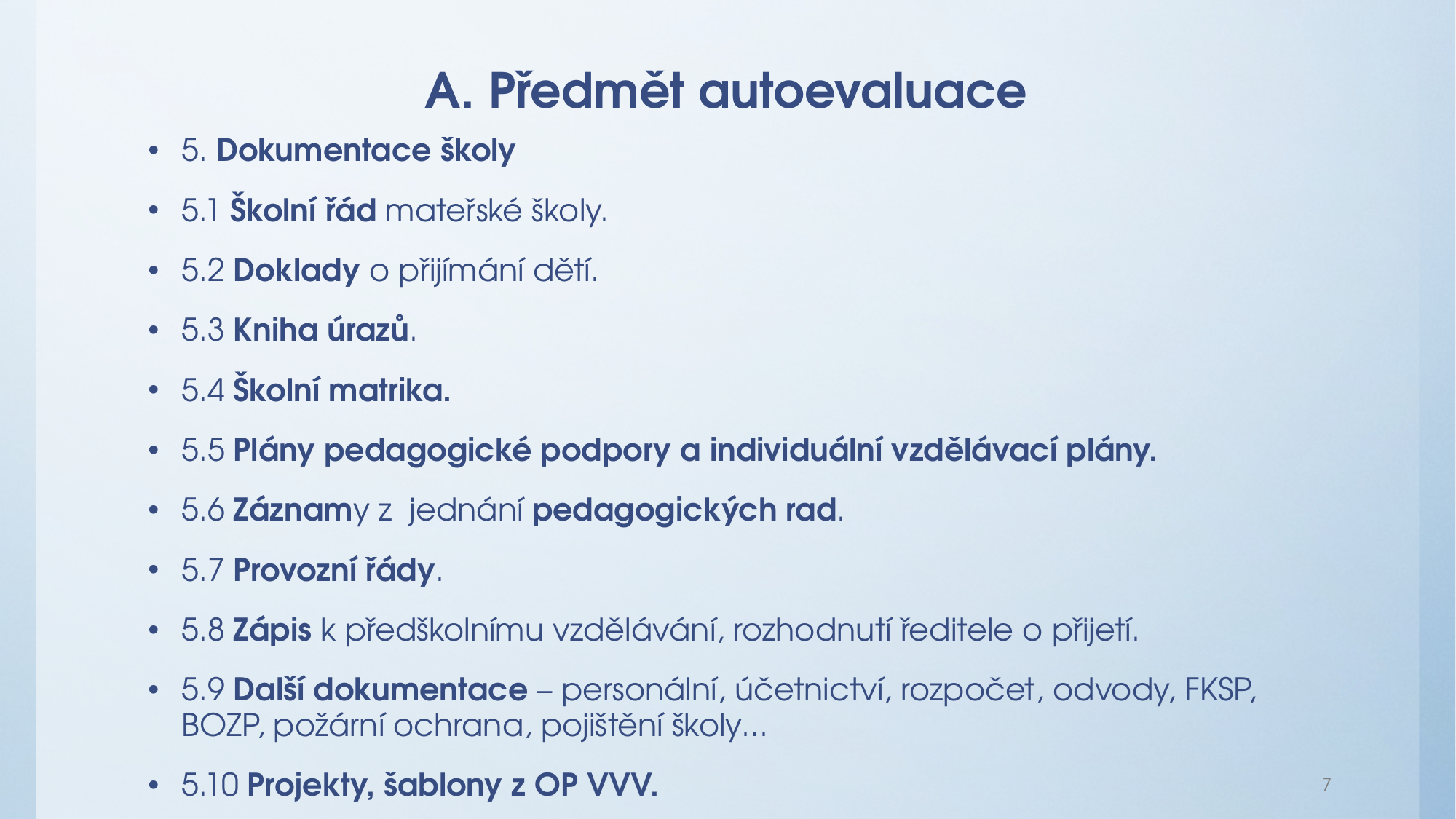

# A. Předmět autoevaluace
5. Dokumentace školy
5.1 Školní řád mateřské školy.
5.2 Doklady o přijímání dětí.
5.3 Kniha úrazů.
5.4 Školní matrika.
5.5 Plány pedagogické podpory a individuální vzdělávací plány.
5.6 Záznamy z  jednání pedagogických rad.
5.7 Provozní řády.
5.8 Zápis k předškolnímu vzdělávání, rozhodnutí ředitele o přijetí.
5.9 Další dokumentace – personální, účetnictví, rozpočet, odvody, FKSP,  BOZP, požární ochrana, pojištění školy…
5.10 Projekty, šablony z OP VVV.

7